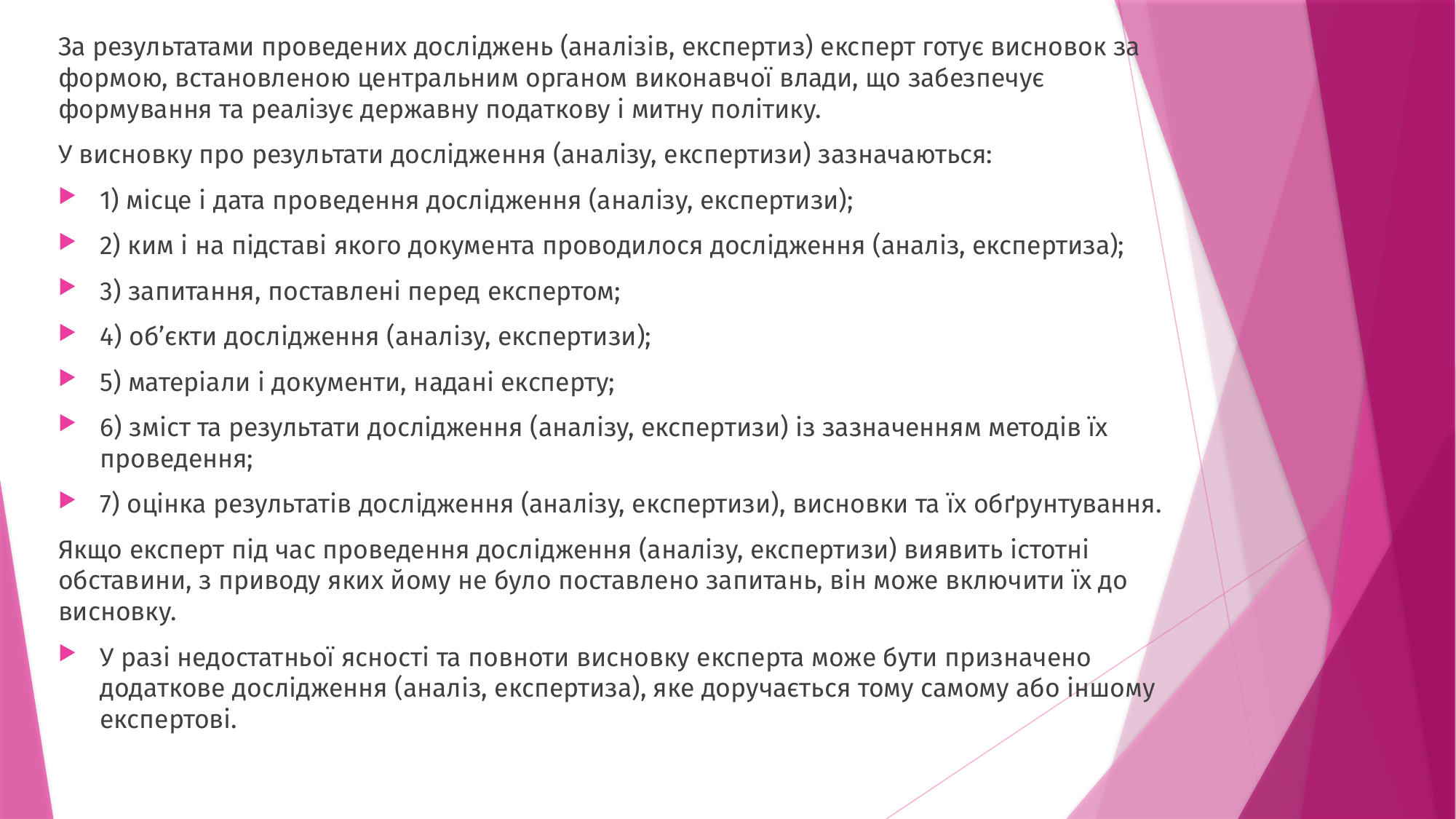

За результатами проведених досліджень (аналізів, експертиз) експерт готує висновок за формою, встановленою центральним органом виконавчої влади, що забезпечує формування та реалізує державну податкову і митну політику.
У висновку про результати дослідження (аналізу, експертизи) зазначаються:
1) місце і дата проведення дослідження (аналізу, експертизи);
2) ким і на підставі якого документа проводилося дослідження (аналіз, експертиза);
3) запитання, поставлені перед експертом;
4) об’єкти дослідження (аналізу, експертизи);
5) матеріали і документи, надані експерту;
6) зміст та результати дослідження (аналізу, експертизи) із зазначенням методів їх проведення;
7) оцінка результатів дослідження (аналізу, експертизи), висновки та їх обґрунтування.
Якщо експерт під час проведення дослідження (аналізу, експертизи) виявить істотні обставини, з приводу яких йому не було поставлено запитань, він може включити їх до висновку.
У разі недостатньої ясності та повноти висновку експерта може бути призначено додаткове дослідження (аналіз, експертиза), яке доручається тому самому або іншому експертові.